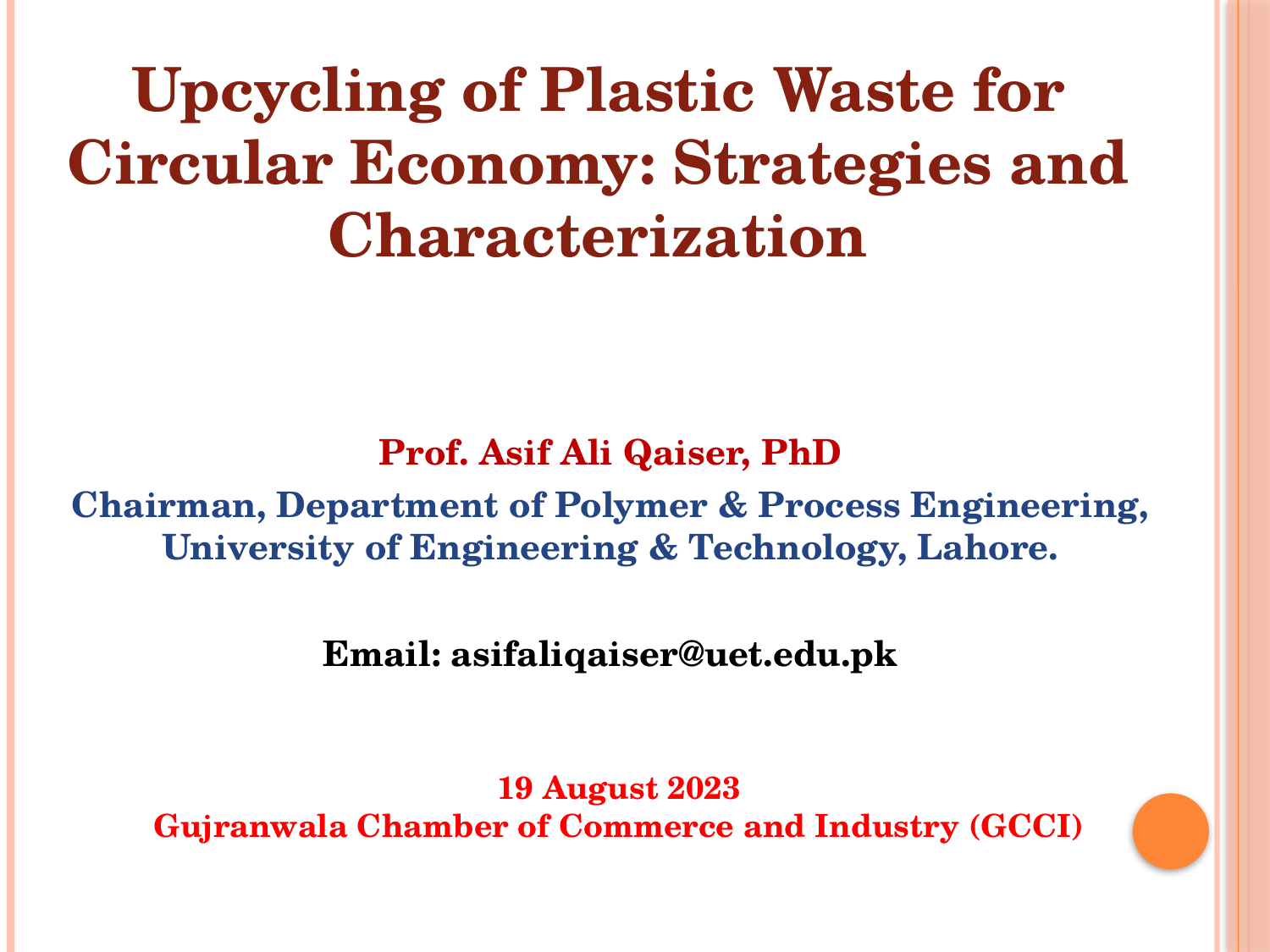

Upcycling of Plastic Waste for Circular Economy: Strategies and Characterization
Prof. Asif Ali Qaiser, PhD
Chairman, Department of Polymer & Process Engineering, University of Engineering & Technology, Lahore.

Email: asifaliqaiser@uet.edu.pk
19 August 2023
Gujranwala Chamber of Commerce and Industry (GCCI)